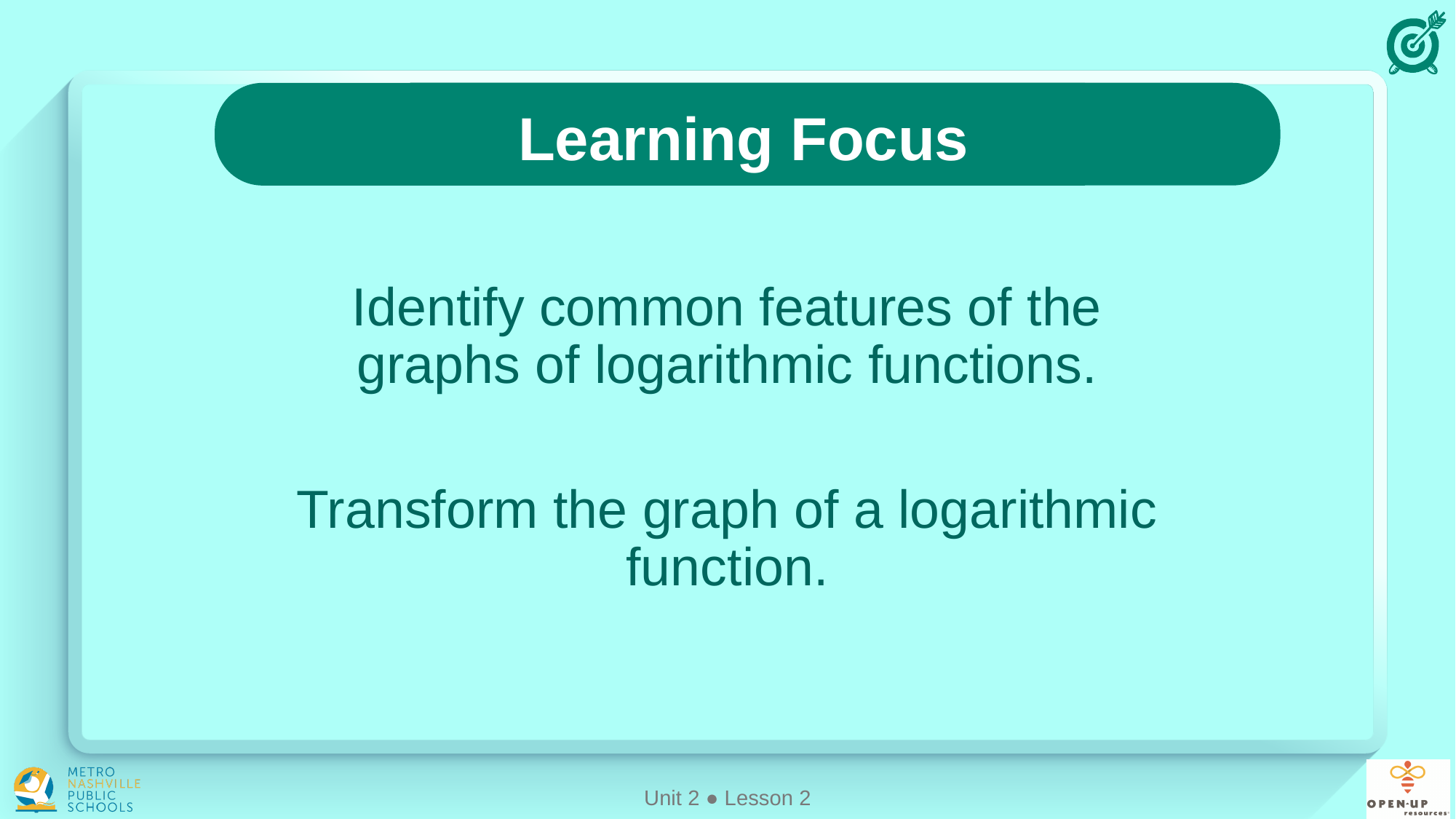

Identify common features of the graphs of logarithmic functions.

Transform the graph of a logarithmic function.

Unit 2 ● Lesson 2